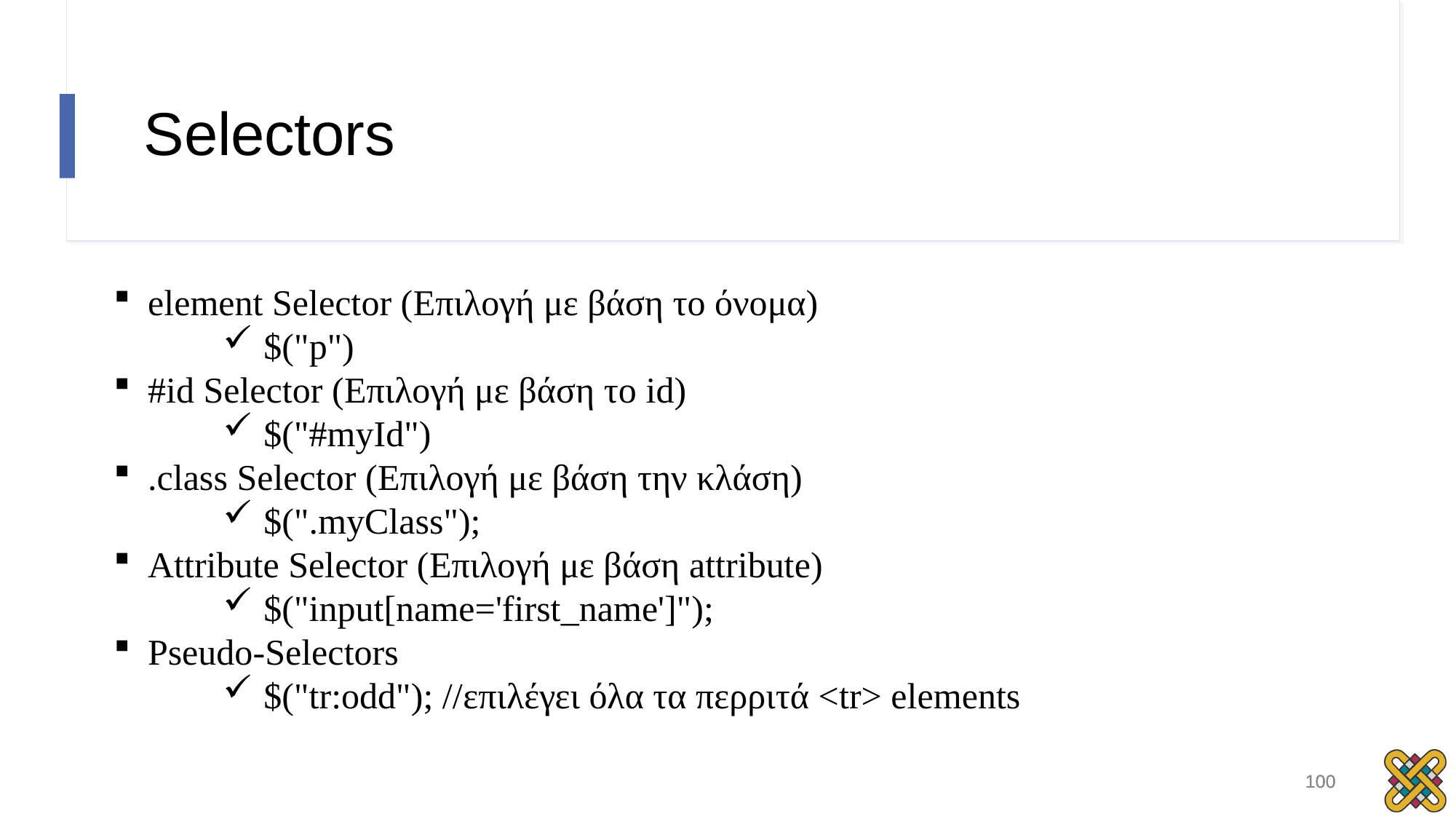

# Selectors
element Selector (Επιλογή με βάση το όνομα)
$("p")
#id Selector (Επιλογή με βάση το id)
$("#myId")
.class Selector (Επιλογή με βάση την κλάση)
$(".myClass");
Attribute Selector (Επιλογή με βάση attribute)
$("input[name='first_name']");
Pseudo-Selectors
$("tr:odd"); //επιλέγει όλα τα περριτά <tr> elements
100
100